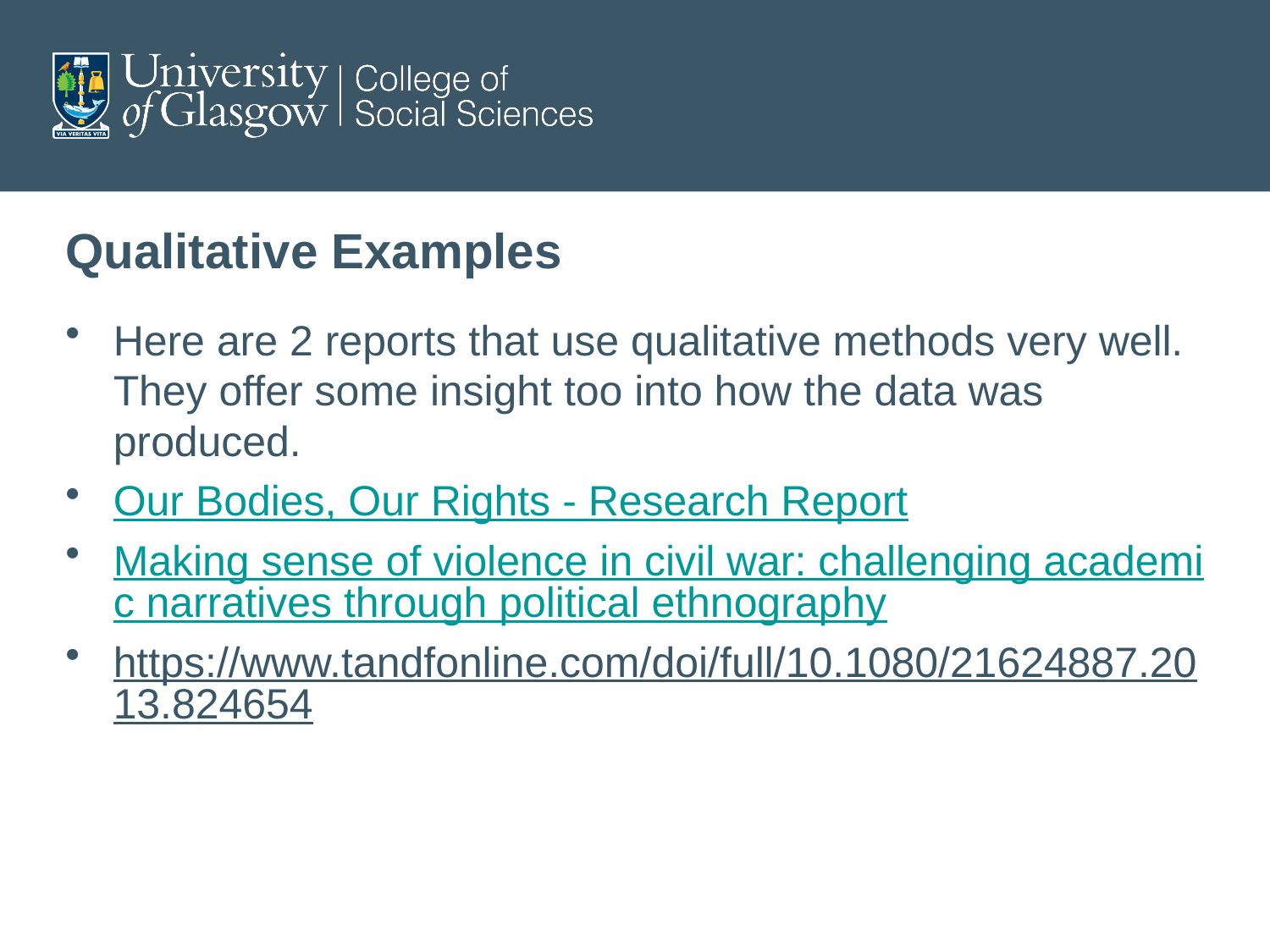

# Qualitative Examples
Here are 2 reports that use qualitative methods very well. They offer some insight too into how the data was produced.
Our Bodies, Our Rights - Research Report
Making sense of violence in civil war: challenging academic narratives through political ethnography
https://www.tandfonline.com/doi/full/10.1080/21624887.2013.824654